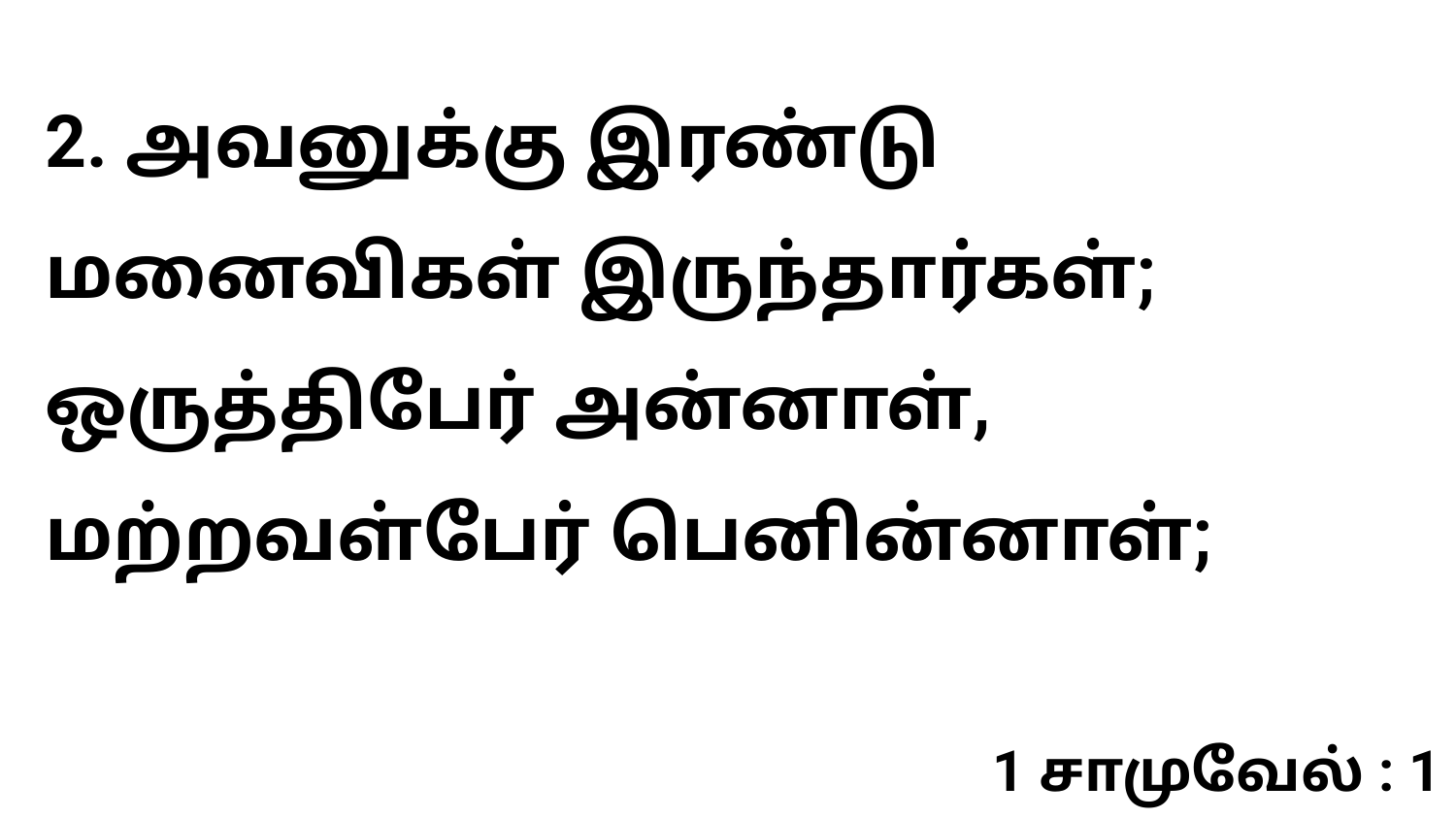

2. அவனுக்கு இரண்டு மனைவிகள் இருந்தார்கள்; ஒருத்திபேர் அன்னாள், மற்றவள்பேர் பெனின்னாள்;
1 சாமுவேல் : 1